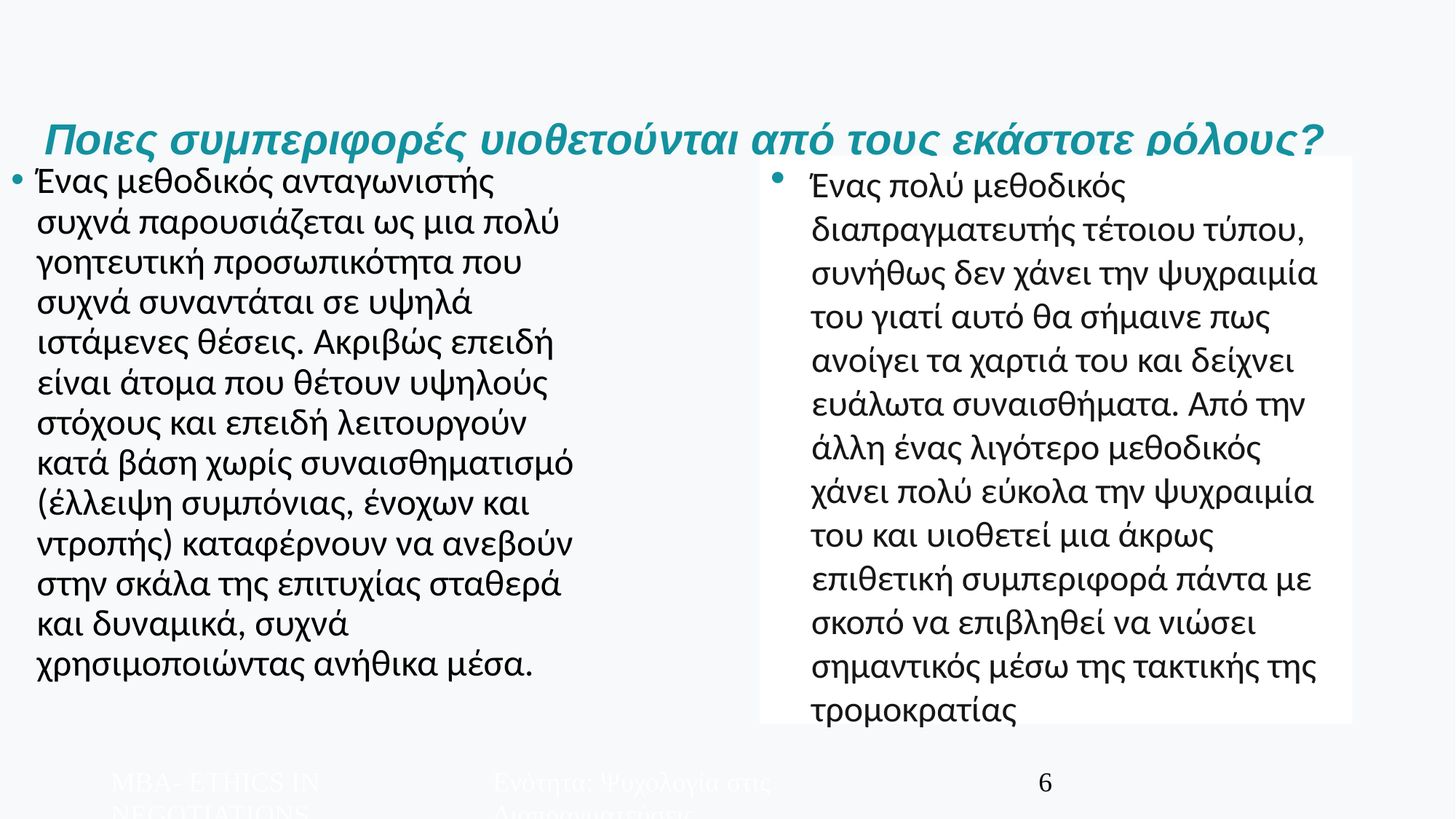

Ποιες συμπεριφορές υιοθετούνται από τους εκάστοτε ρόλους?
Ένας πολύ μεθοδικός διαπραγματευτής τέτοιου τύπου, συνήθως δεν χάνει την ψυχραιμία του γιατί αυτό θα σήμαινε πως ανοίγει τα χαρτιά του και δείχνει ευάλωτα συναισθήματα. Από την άλλη ένας λιγότερο μεθοδικός χάνει πολύ εύκολα την ψυχραιμία του και υιοθετεί μια άκρως επιθετική συμπεριφορά πάντα με σκοπό να επιβληθεί να νιώσει σημαντικός μέσω της τακτικής της τρομοκρατίας
Ένας μεθοδικός ανταγωνιστής συχνά παρουσιάζεται ως μια πολύ γοητευτική προσωπικότητα που συχνά συναντάται σε υψηλά ιστάμενες θέσεις. Ακριβώς επειδή είναι άτομα που θέτουν υψηλούς στόχους και επειδή λειτουργούν κατά βάση χωρίς συναισθηματισμό (έλλειψη συμπόνιας, ένοχων και ντροπής) καταφέρνουν να ανεβούν στην σκάλα της επιτυχίας σταθερά και δυναμικά, συχνά χρησιμοποιώντας ανήθικα μέσα.
MBA- ETHICS IN NEGOTIATIONS
Ενότητα: Ψυχολογία στις Διαπραγματεύσεις
6